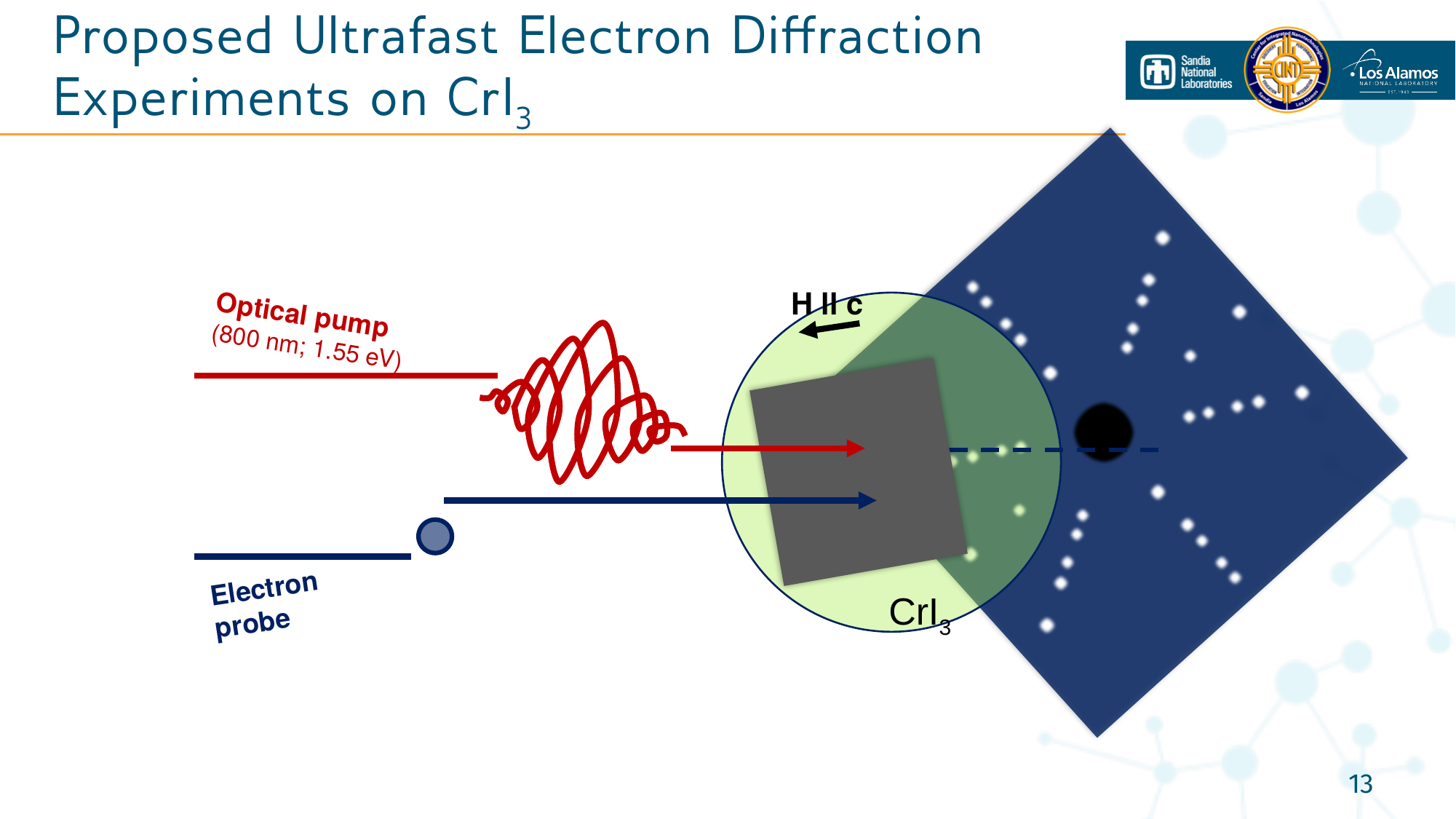

# Proposed Ultrafast Electron Diffraction Experiments on CrI3

H ll c

Optical pump
(800 nm; 1.55 eV)

Electron
probe
CrI3